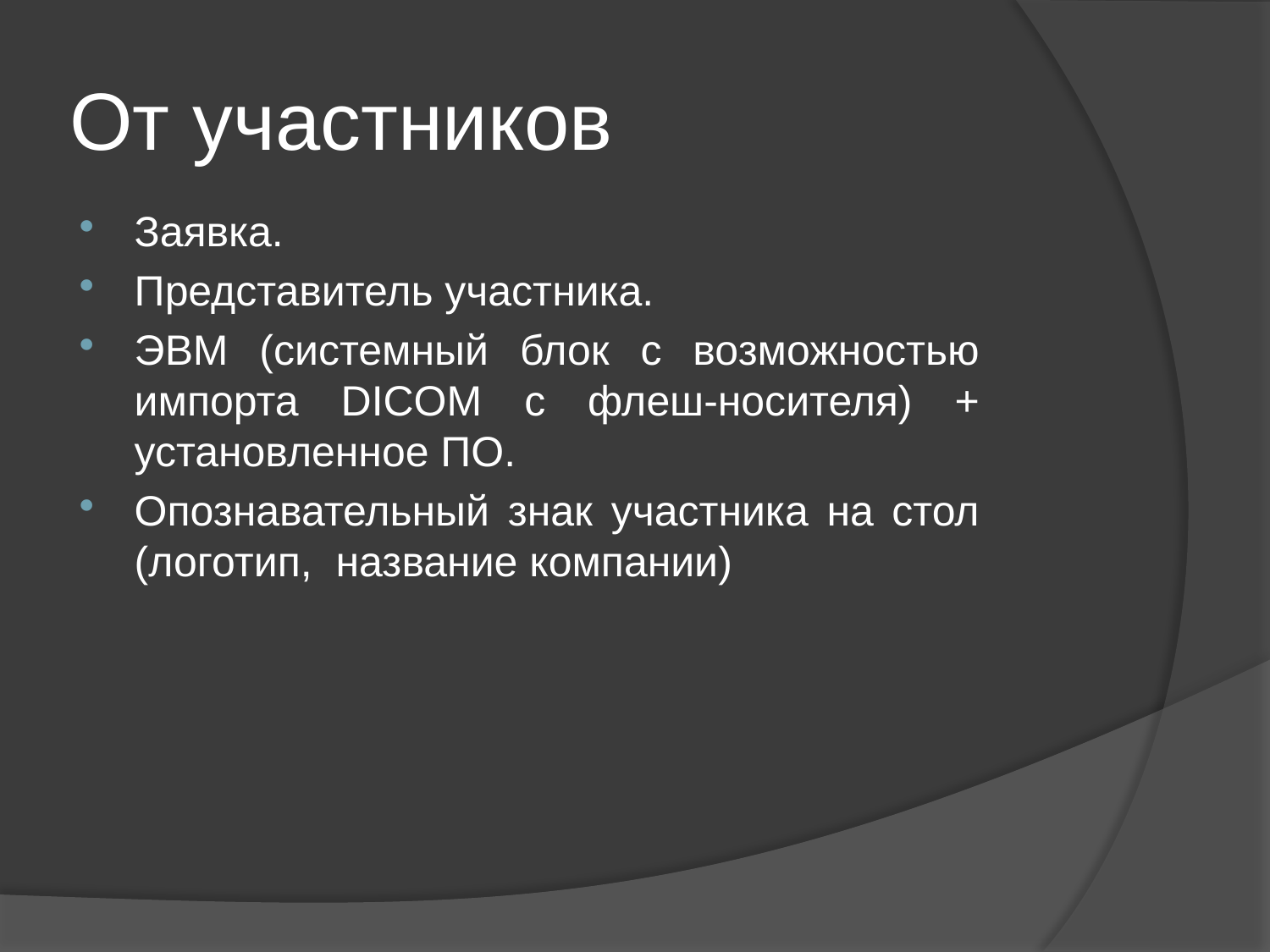

# От участников
Заявка.
Представитель участника.
ЭВМ (системный блок с возможностью импорта DICOM с флеш-носителя) + установленное ПО.
Опознавательный знак участника на стол (логотип,  название компании)